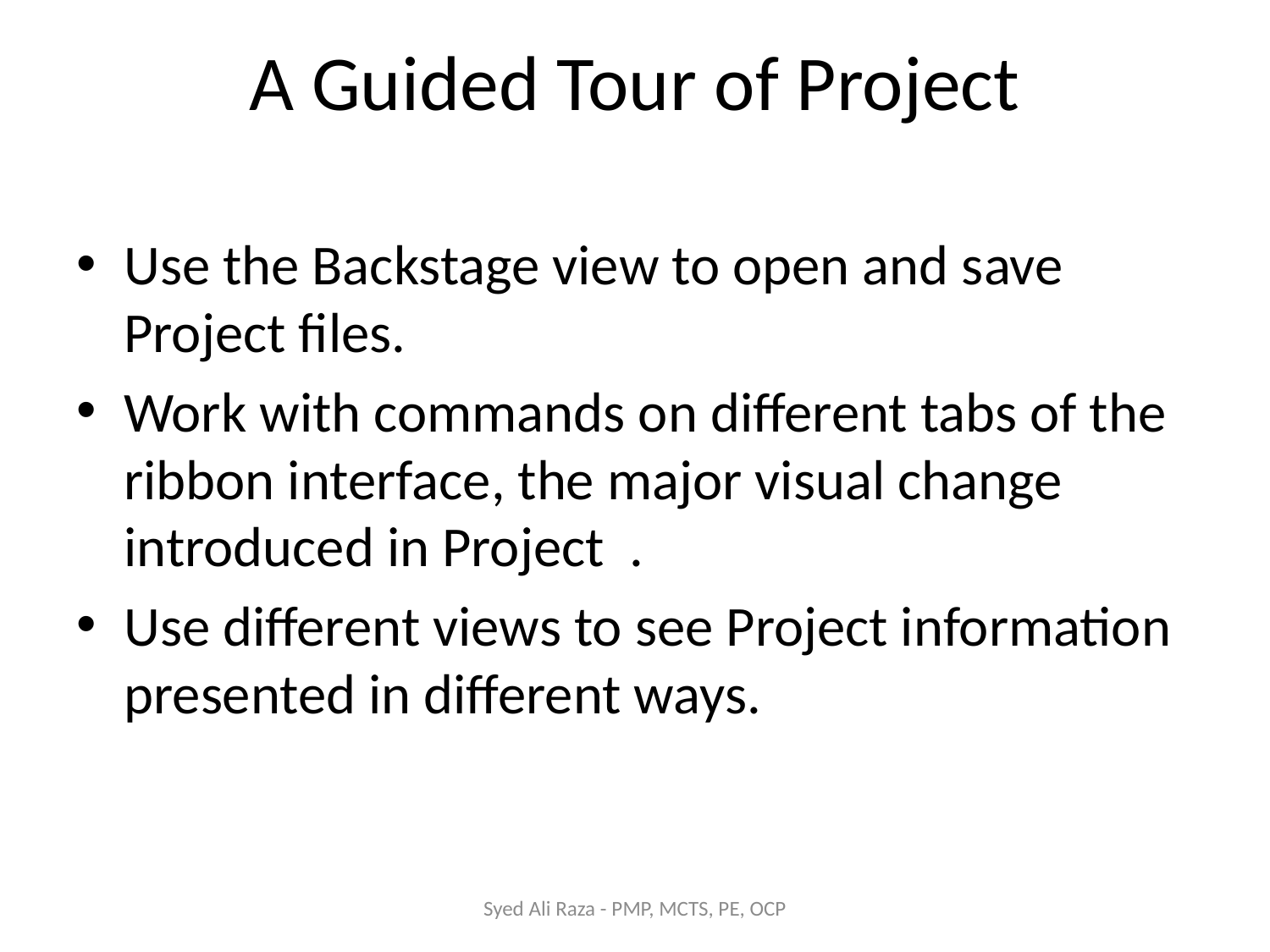

# A Guided Tour of Project
Use the Backstage view to open and save Project files.
Work with commands on different tabs of the ribbon interface, the major visual change introduced in Project  .
Use different views to see Project information presented in different ways.

Syed Ali Raza - PMP, MCTS, PE, OCP